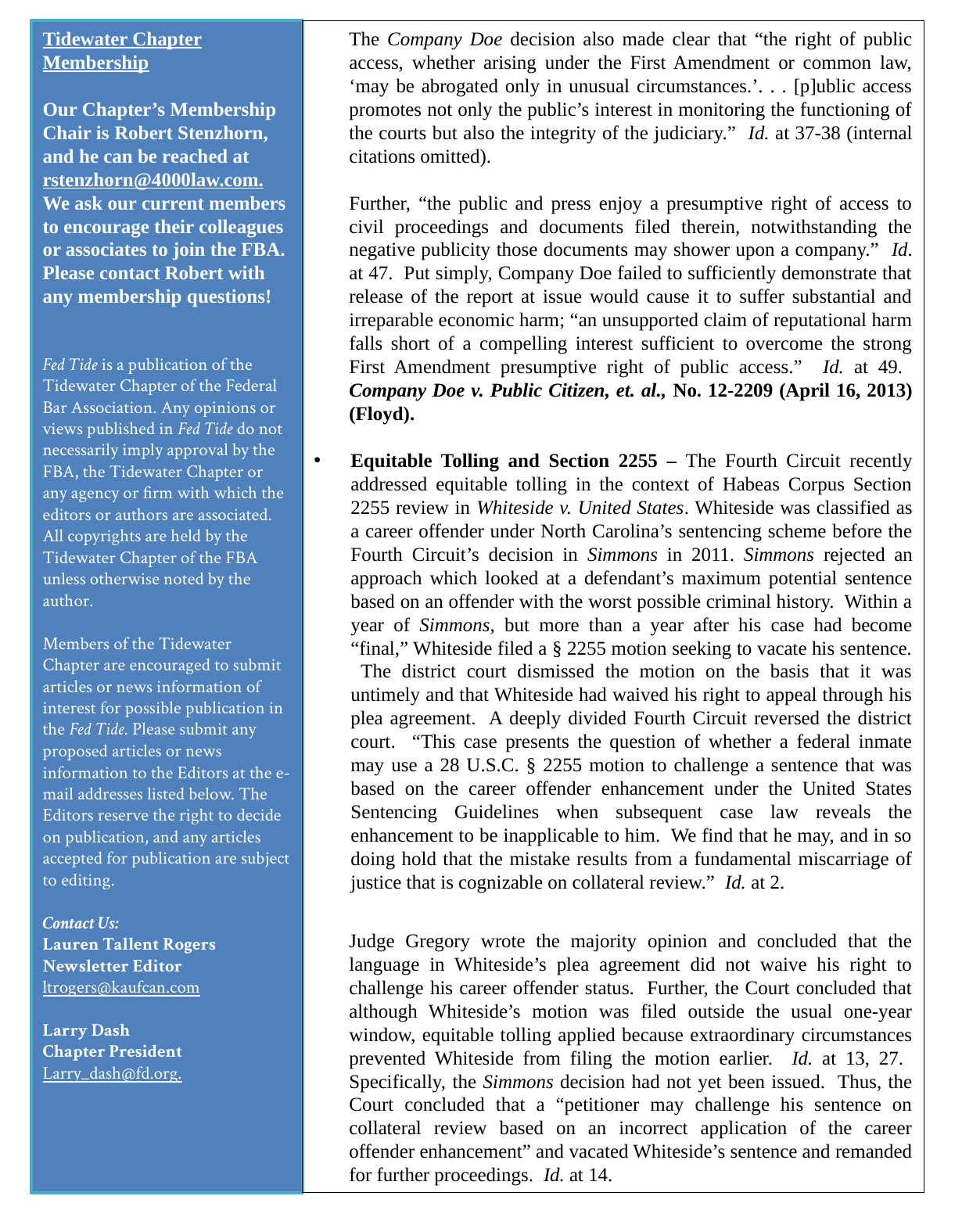

Tidewater Chapter Membership

Our Chapter’s Membership Chair is Robert Stenzhorn, and he can be reached at rstenzhorn@4000law.com.
We ask our current members to encourage their colleagues or associates to join the FBA. Please contact Robert with any membership questions!

Fed Tide is a publication of the Tidewater Chapter of the Federal Bar Association. Any opinions or views published in Fed Tide do not necessarily imply approval by the FBA, the Tidewater Chapter or any agency or firm with which the editors or authors are associated. All copyrights are held by the Tidewater Chapter of the FBA unless otherwise noted by the author.

Members of the Tidewater Chapter are encouraged to submit articles or news information of interest for possible publication in the Fed Tide. Please submit any proposed articles or news information to the Editors at the e-mail addresses listed below. The Editors reserve the right to decide on publication, and any articles accepted for publication are subject to editing.

Contact Us:
Lauren Tallent Rogers
Newsletter Editor
ltrogers@kaufcan.com

Larry Dash
Chapter President
Larry_dash@fd.org.

The Company Doe decision also made clear that “the right of public access, whether arising under the First Amendment or common law, ‘may be abrogated only in unusual circumstances.’. . . [p]ublic access promotes not only the public’s interest in monitoring the functioning of the courts but also the integrity of the judiciary.”  Id. at 37-38 (internal citations omitted).

Further, “the public and press enjoy a presumptive right of access to civil proceedings and documents filed therein, notwithstanding the negative publicity those documents may shower upon a company.”  Id. at 47.  Put simply, Company Doe failed to sufficiently demonstrate that release of the report at issue would cause it to suffer substantial and irreparable economic harm; “an unsupported claim of reputational harm falls short of a compelling interest sufficient to overcome the strong First Amendment presumptive right of public access.”  Id. at 49.  Company Doe v. Public Citizen, et. al., No. 12-2209 (April 16, 2013) (Floyd).

Equitable Tolling and Section 2255 – The Fourth Circuit recently addressed equitable tolling in the context of Habeas Corpus Section 2255 review in Whiteside v. United States. Whiteside was classified as a career offender under North Carolina’s sentencing scheme before the Fourth Circuit’s decision in Simmons in 2011. Simmons rejected an approach which looked at a defendant’s maximum potential sentence based on an offender with the worst possible criminal history.  Within a year of Simmons, but more than a year after his case had become “final,” Whiteside filed a § 2255 motion seeking to vacate his sentence.  The district court dismissed the motion on the basis that it was untimely and that Whiteside had waived his right to appeal through his plea agreement.  A deeply divided Fourth Circuit reversed the district court.  “This case presents the question of whether a federal inmate may use a 28 U.S.C. § 2255 motion to challenge a sentence that was based on the career offender enhancement under the United States Sentencing Guidelines when subsequent case law reveals the enhancement to be inapplicable to him.  We find that he may, and in so doing hold that the mistake results from a fundamental miscarriage of justice that is cognizable on collateral review.”  Id. at 2.

Judge Gregory wrote the majority opinion and concluded that the language in Whiteside’s plea agreement did not waive his right to challenge his career offender status.  Further, the Court concluded that although Whiteside’s motion was filed outside the usual one-year window, equitable tolling applied because extraordinary circumstances prevented Whiteside from filing the motion earlier.  Id. at 13, 27.  Specifically, the Simmons decision had not yet been issued.  Thus, the Court concluded that a “petitioner may challenge his sentence on collateral review based on an incorrect application of the career offender enhancement” and vacated Whiteside’s sentence and remanded for further proceedings.  Id. at 14.